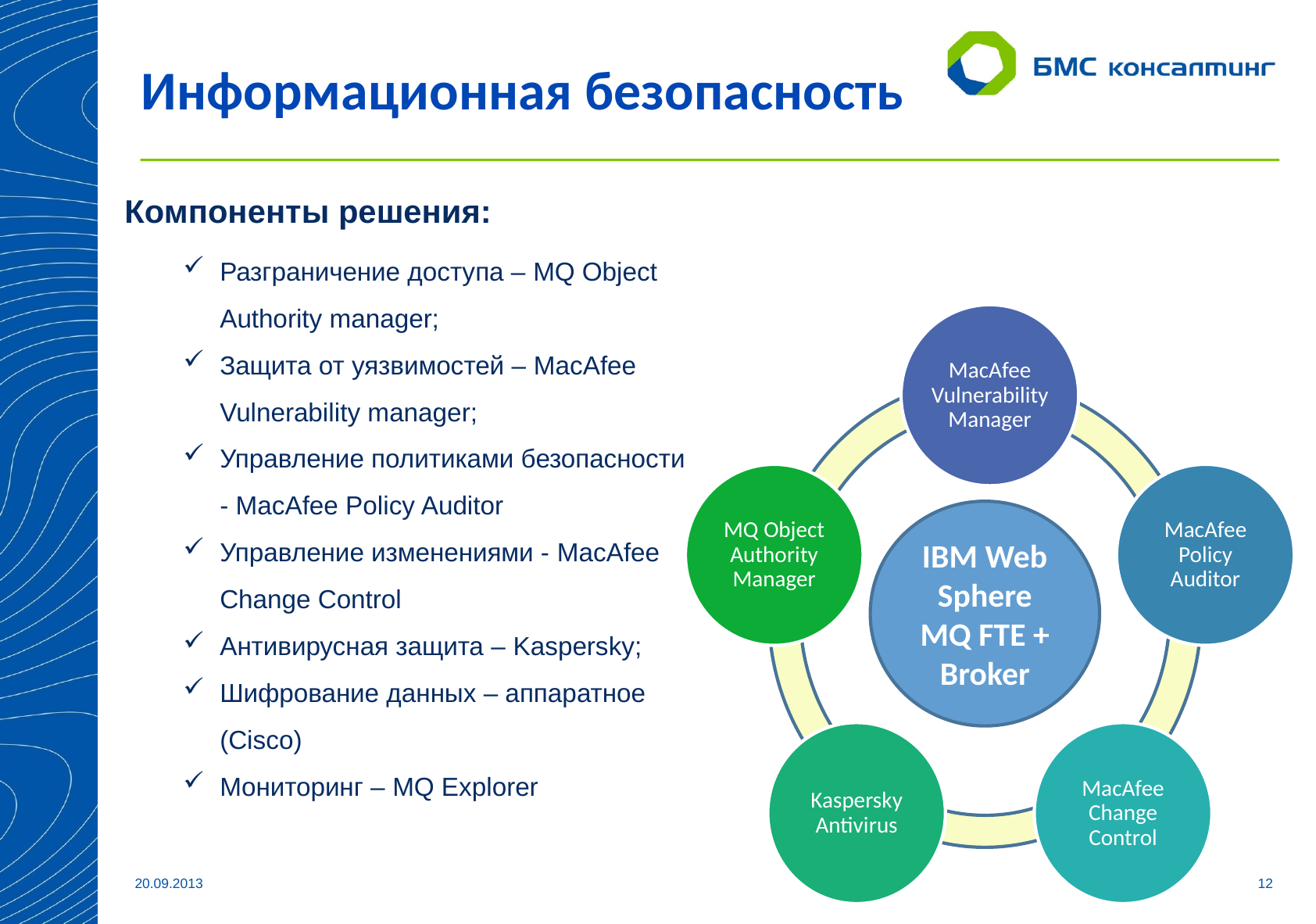

# Информационная безопасность
Компоненты решения:
Разграничение доступа – MQ Object Authority manager;
Защита от уязвимостей – MacAfee Vulnerability manager;
Управление политиками безопасности - MacAfee Policy Auditor
Управление изменениями - MacAfee Change Control
Антивирусная защита – Kaspersky;
Шифрование данных – аппаратное (Cisco)
Мониторинг – MQ Explorer

MacAfee Vulnerability Manager

MQ Object Authority Manager
MacAfee Policy Auditor

Kaspersky Antivirus
MacAfee Change Control

IBM Web Sphere MQ FTE + Broker